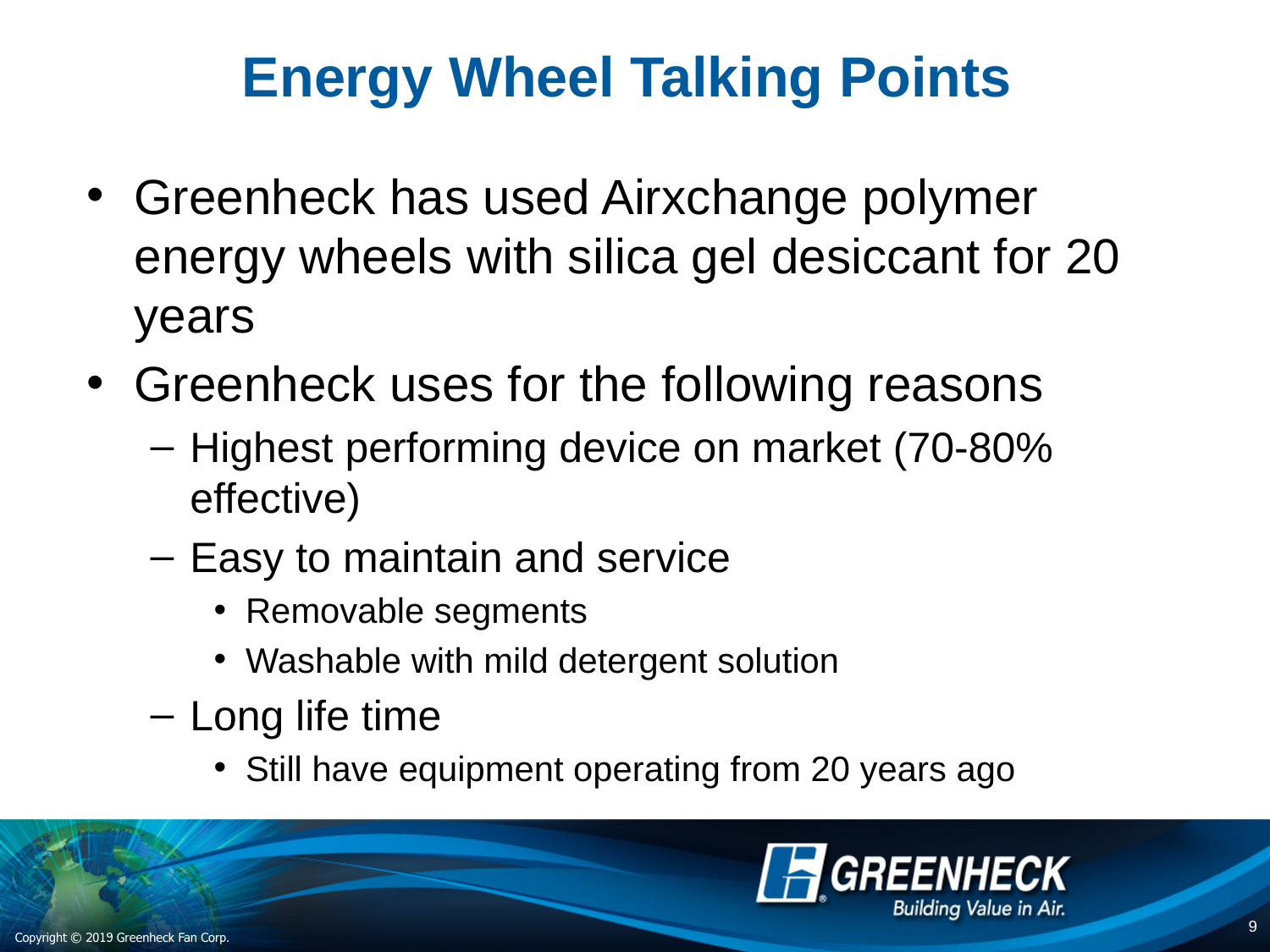

# Energy Wheel Talking Points
Greenheck has used Airxchange polymer energy wheels with silica gel desiccant for 20 years
Greenheck uses for the following reasons
Highest performing device on market (70-80% effective)
Easy to maintain and service
Removable segments
Washable with mild detergent solution
Long life time
Still have equipment operating from 20 years ago
9